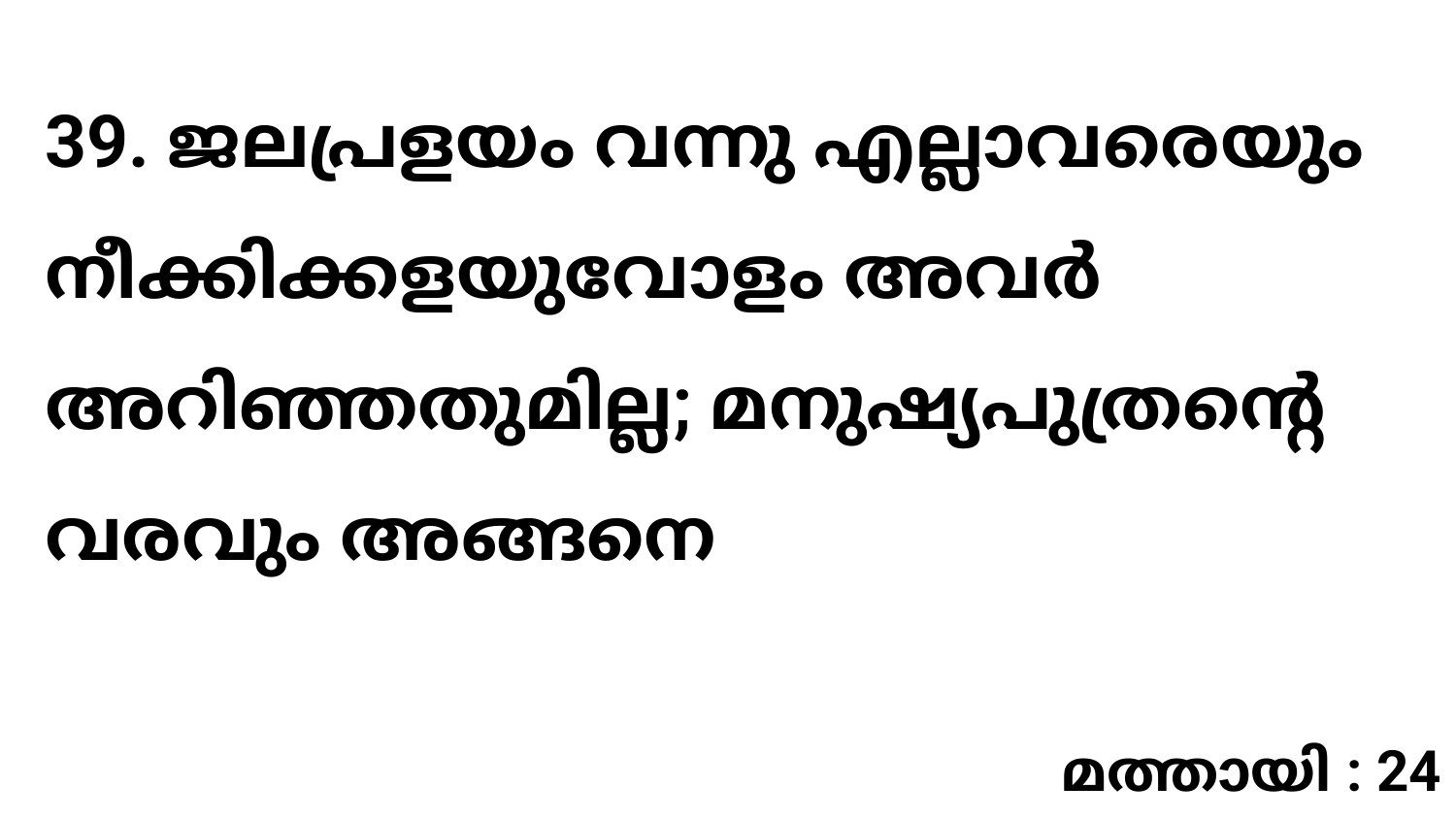

39. ജലപ്രളയം വന്നു എല്ലാവരെയും നീക്കിക്കളയുവോളം അവർ അറിഞ്ഞതുമില്ല; മനുഷ്യപുത്രന്റെ വരവും അങ്ങനെ
മത്തായി : 24